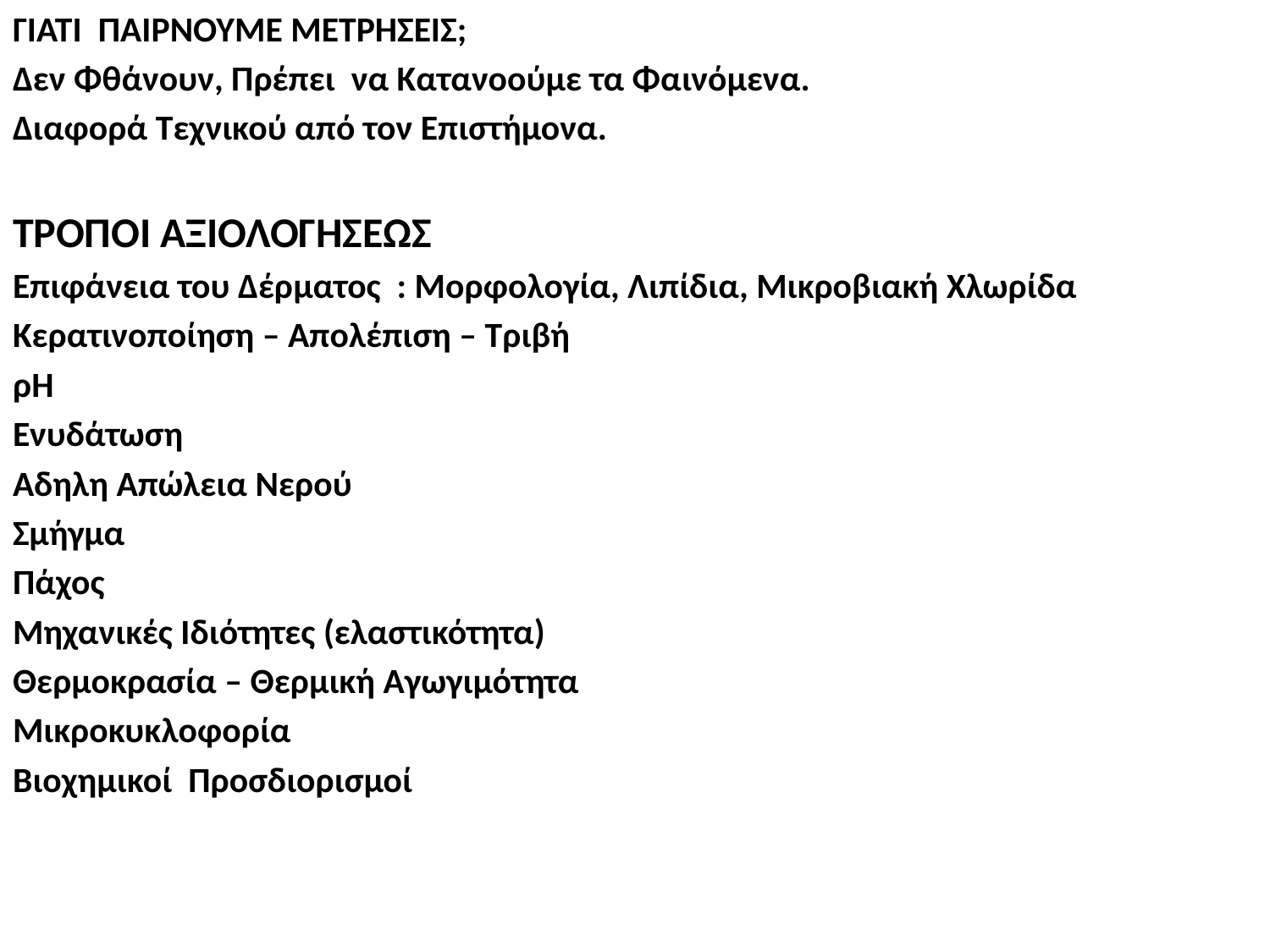

ΓΙΑΤΙ  ΠΑΙΡΝΟΥΜΕ ΜΕΤΡΗΣΕΙΣ;
Δεν Φθάνουν, Πρέπει  να Κατανοούμε τα Φαινόμενα.
Διαφορά Τεχνικού από τον Επιστήμονα.

ΤΡΟΠΟΙ ΑΞΙΟΛΟΓΗΣΕΩΣ
Επιφάνεια του Δέρματος  : Μορφολογία, Λιπίδια, Μικροβιακή Χλωρίδα
Κερατινοποίηση – Απολέπιση – Τριβή
ρΗ
Ενυδάτωση
Αδηλη Απώλεια Νερού
Σμήγμα
Πάχος
Μηχανικές Ιδιότητες (ελαστικότητα)
Θερμοκρασία – Θερμική Αγωγιμότητα
Μικροκυκλοφορία
Βιοχημικοί  Προσδιορισμοί